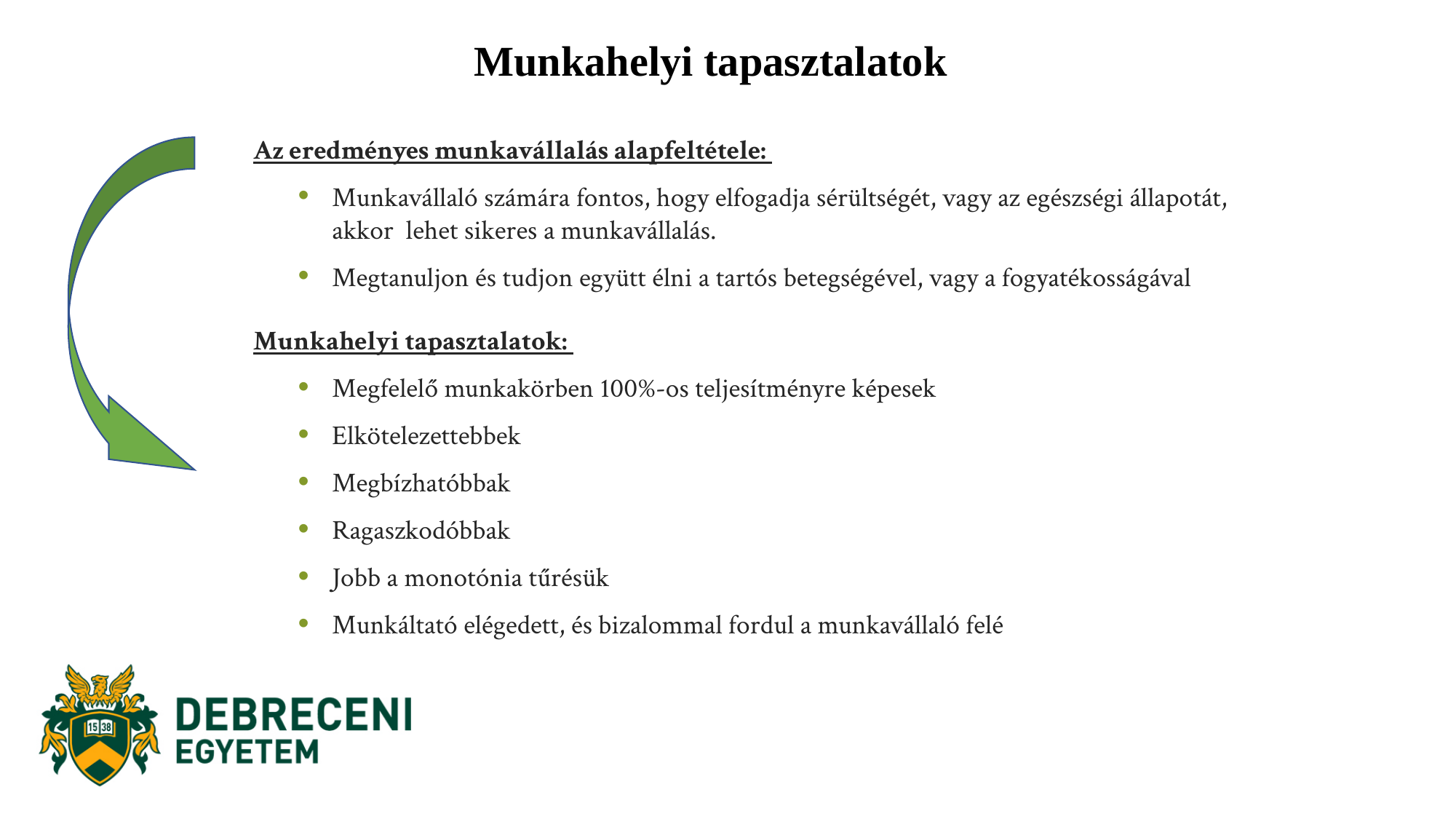

# Munkahelyi tapasztalatok
Az eredményes munkavállalás alapfeltétele:
Munkavállaló számára fontos, hogy elfogadja sérültségét, vagy az egészségi állapotát, akkor  lehet sikeres a munkavállalás.
Megtanuljon és tudjon együtt élni a tartós betegségével, vagy a fogyatékosságával
Munkahelyi tapasztalatok:
Megfelelő munkakörben 100%-os teljesítményre képesek
Elkötelezettebbek
Megbízhatóbbak
Ragaszkodóbbak
Jobb a monotónia tűrésük
Munkáltató elégedett, és bizalommal fordul a munkavállaló felé